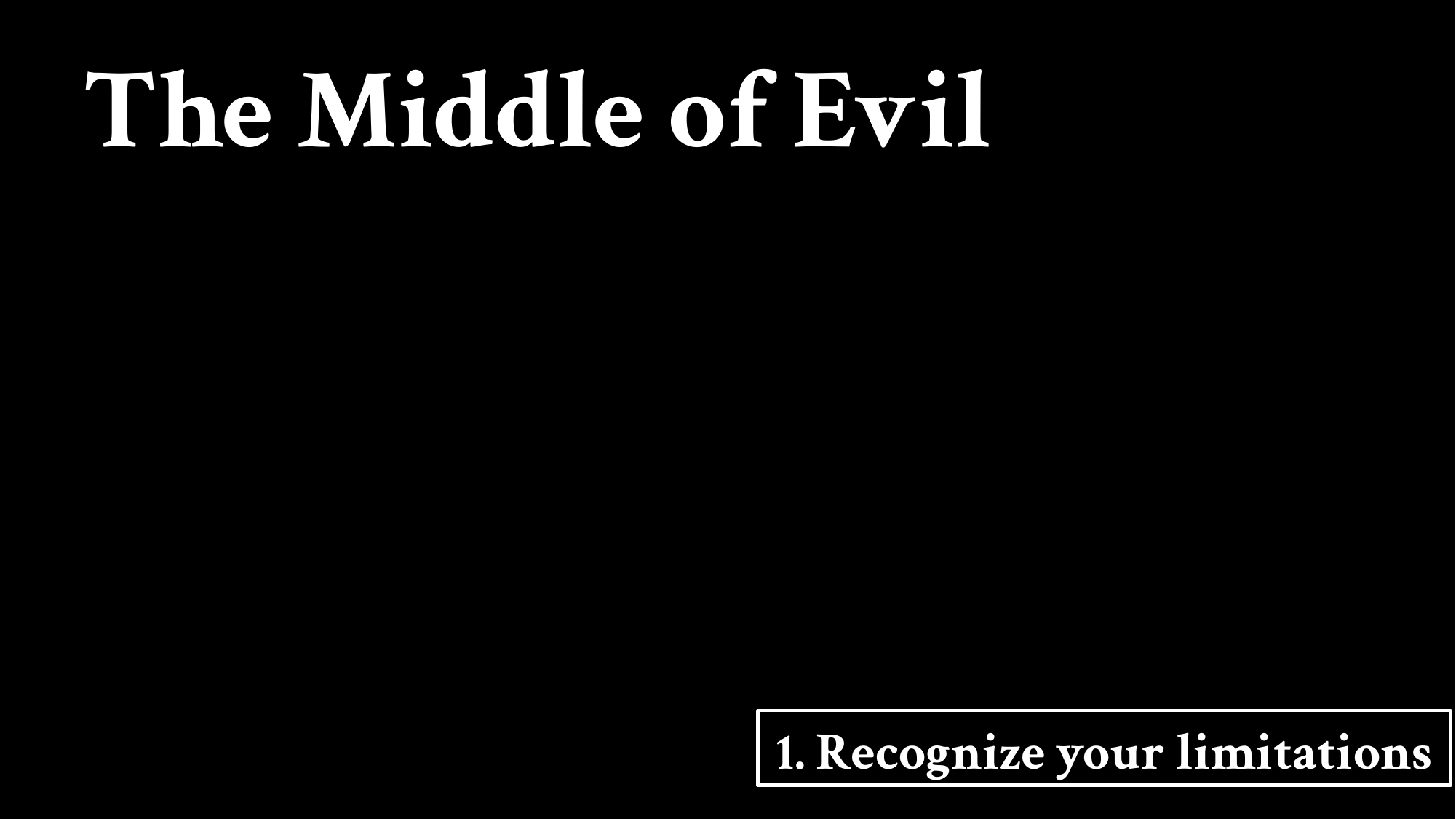

# The Middle of Evil
1. Recognize your limitations